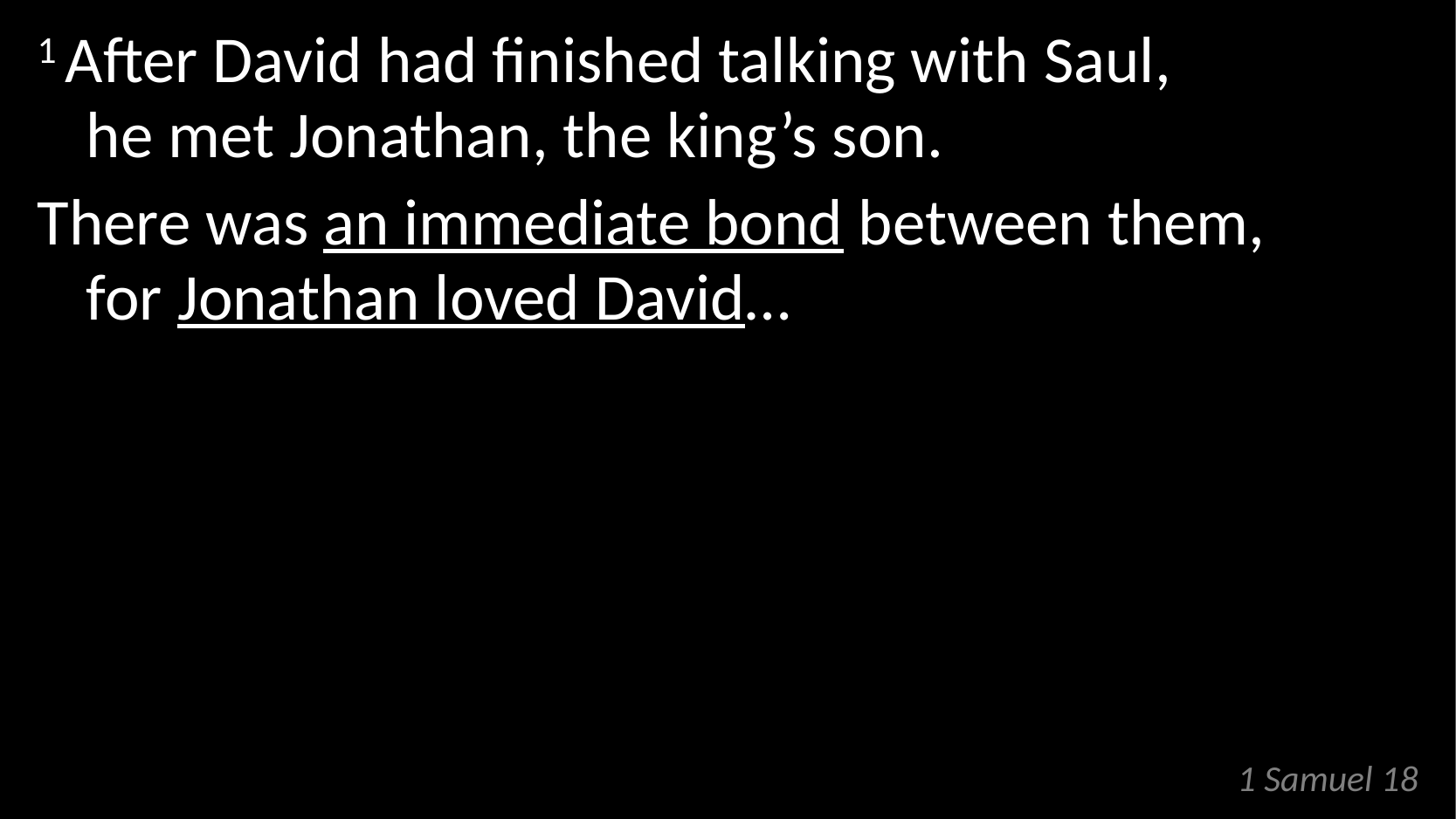

1 After David had finished talking with Saul,
he met Jonathan, the king’s son.
There was an immediate bond between them,
for Jonathan loved David…
# 1 Samuel 18